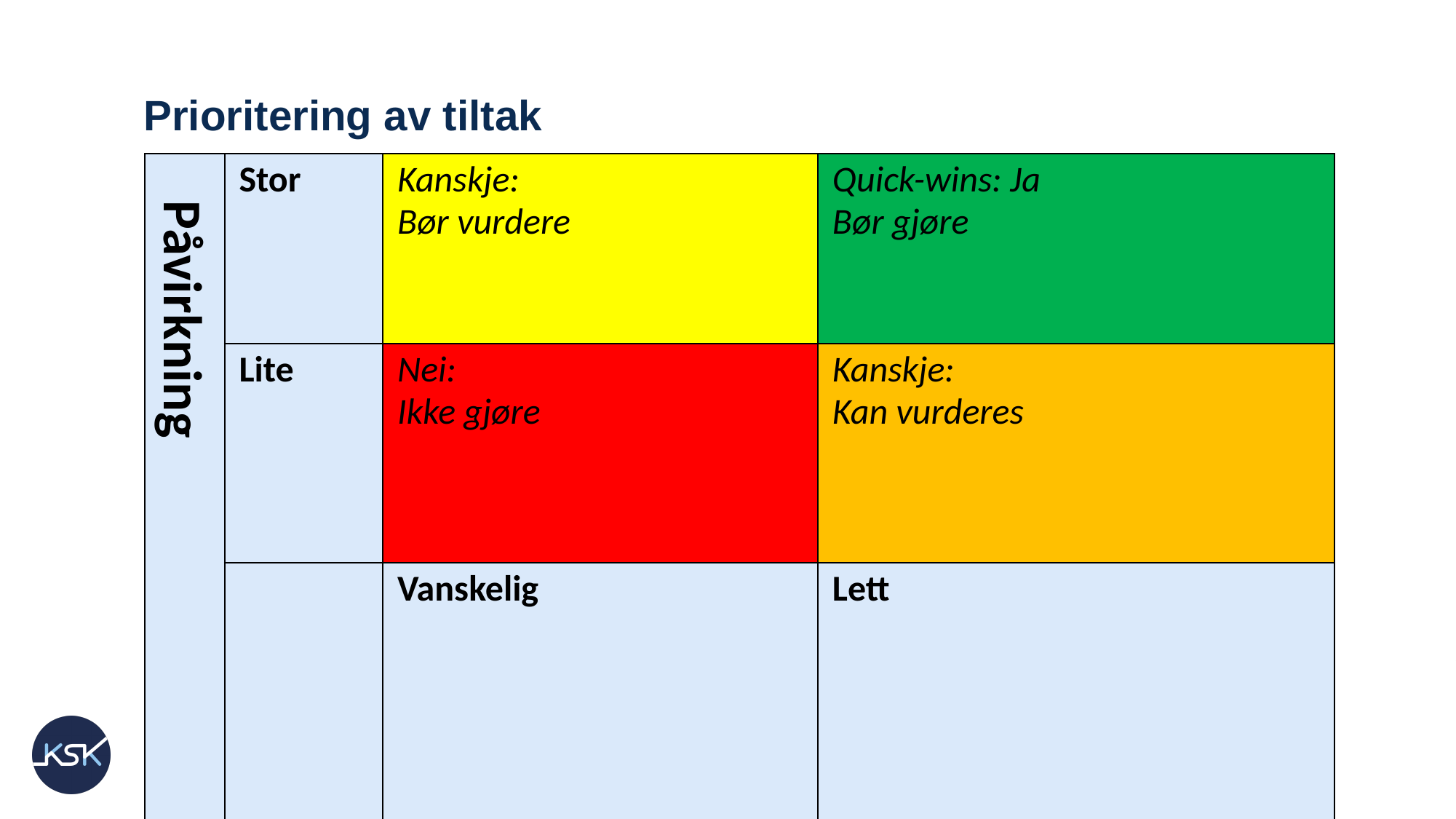

# Prioritering av tiltak
| Påvirkning | Stor | Kanskje: Bør vurdere | Quick-wins: Ja Bør gjøre |
| --- | --- | --- | --- |
|  | Lite | Nei: Ikke gjøre | Kanskje: Kan vurderes |
|  |  | Vanskelig | Lett |
| Gjennomføring |  |  |  |